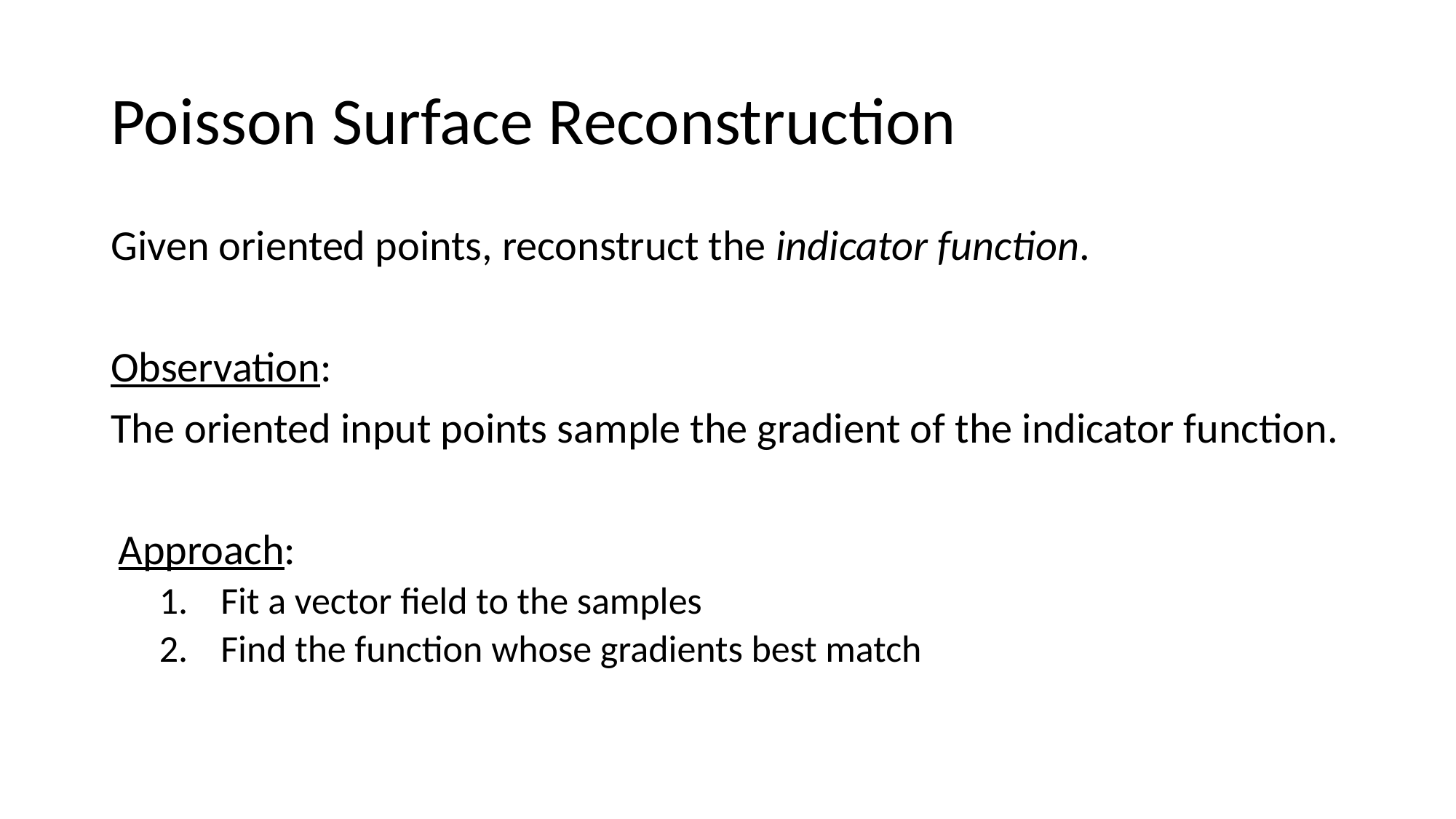

# Poisson Surface Reconstruction
Given oriented points, reconstruct the indicator function.

Observation:
The oriented input points sample the gradient of the indicator function.

Approach:
Fit a vector field to the samples
Find the function whose gradients best match